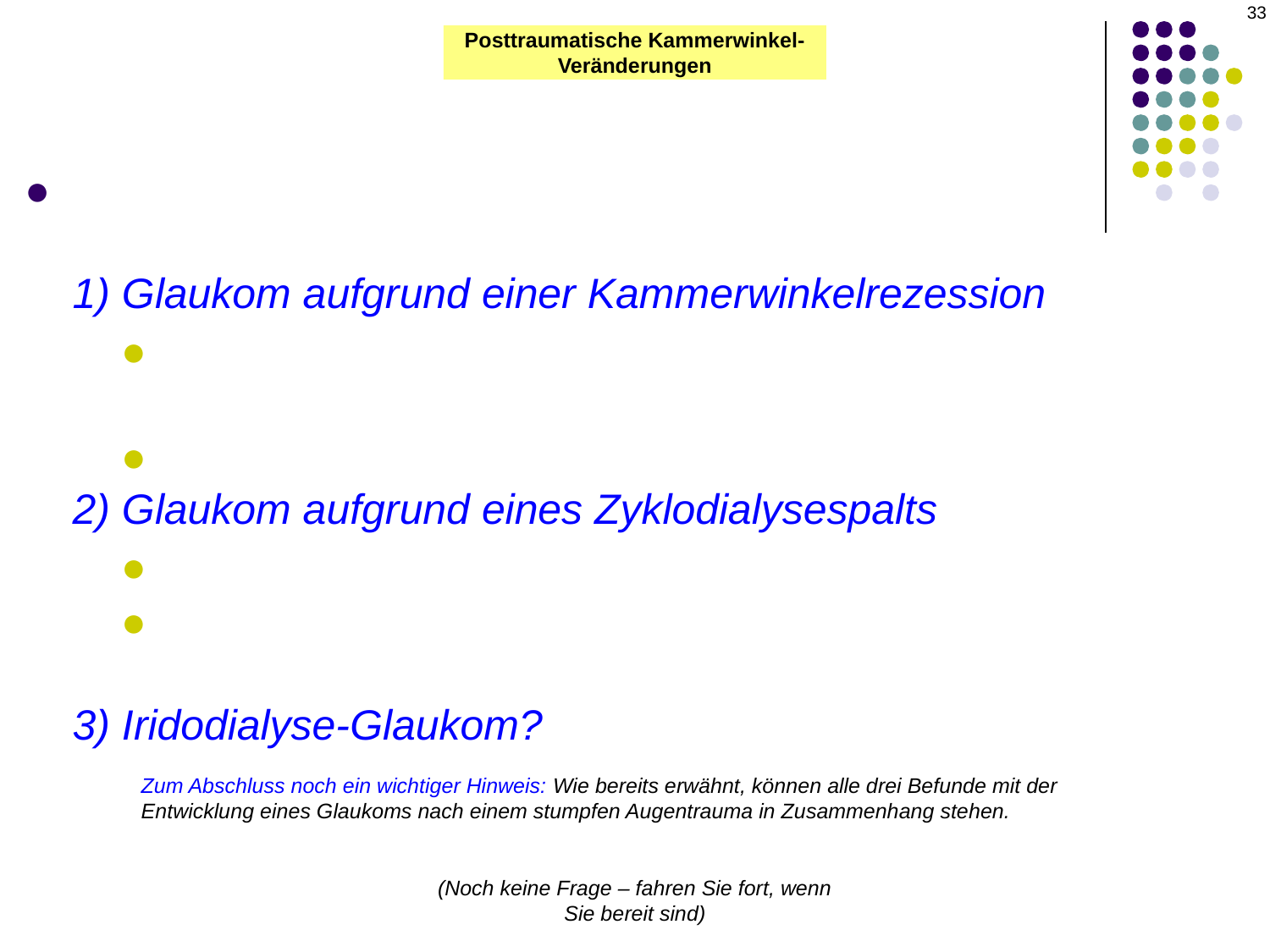

33
Posttraumatische Kammerwinkel-Veränderungen

Drei Arten von posttraumatischen Kammerwinkelveränderungen:
1) Glaukom aufgrund einer Kammerwinkelrezession
Riss zwischen longitudinalen und zirkulären CB-Fasern
Klassische Beschreibung im Gonioskop: CBB
2) Glaukom aufgrund eines Zyklodialysespalts
CB trennt sich von SS
Klassische Beschreibung im Gonioskop: Glänzendes SS
3) Iridodialyse-Glaukom?

Zum Abschluss noch ein wichtiger Hinweis: Wie bereits erwähnt, können alle drei Befunde mit der Entwicklung eines Glaukoms nach einem stumpfen Augentrauma in Zusammenhang stehen.
(Noch keine Frage – fahren Sie fort, wenn Sie bereit sind)